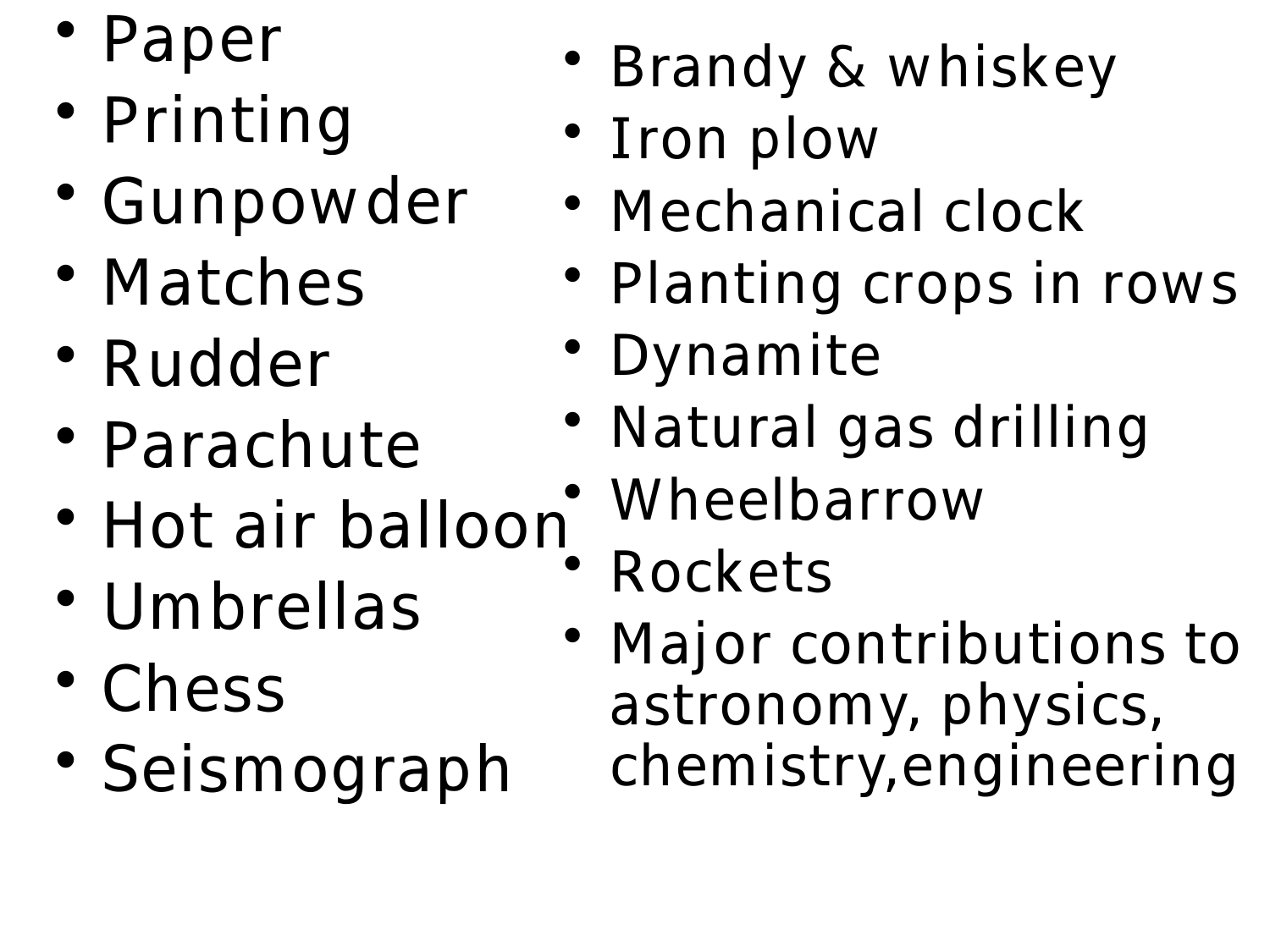

Paper
Printing
Gunpowder
Matches
Rudder
Parachute
Hot air balloon
Umbrellas
Chess
Seismograph
Brandy & whiskey
Iron plow
Mechanical clock
Planting crops in rows
Dynamite
Natural gas drilling
Wheelbarrow
Rockets
Major contributions to astronomy, physics, chemistry,engineering